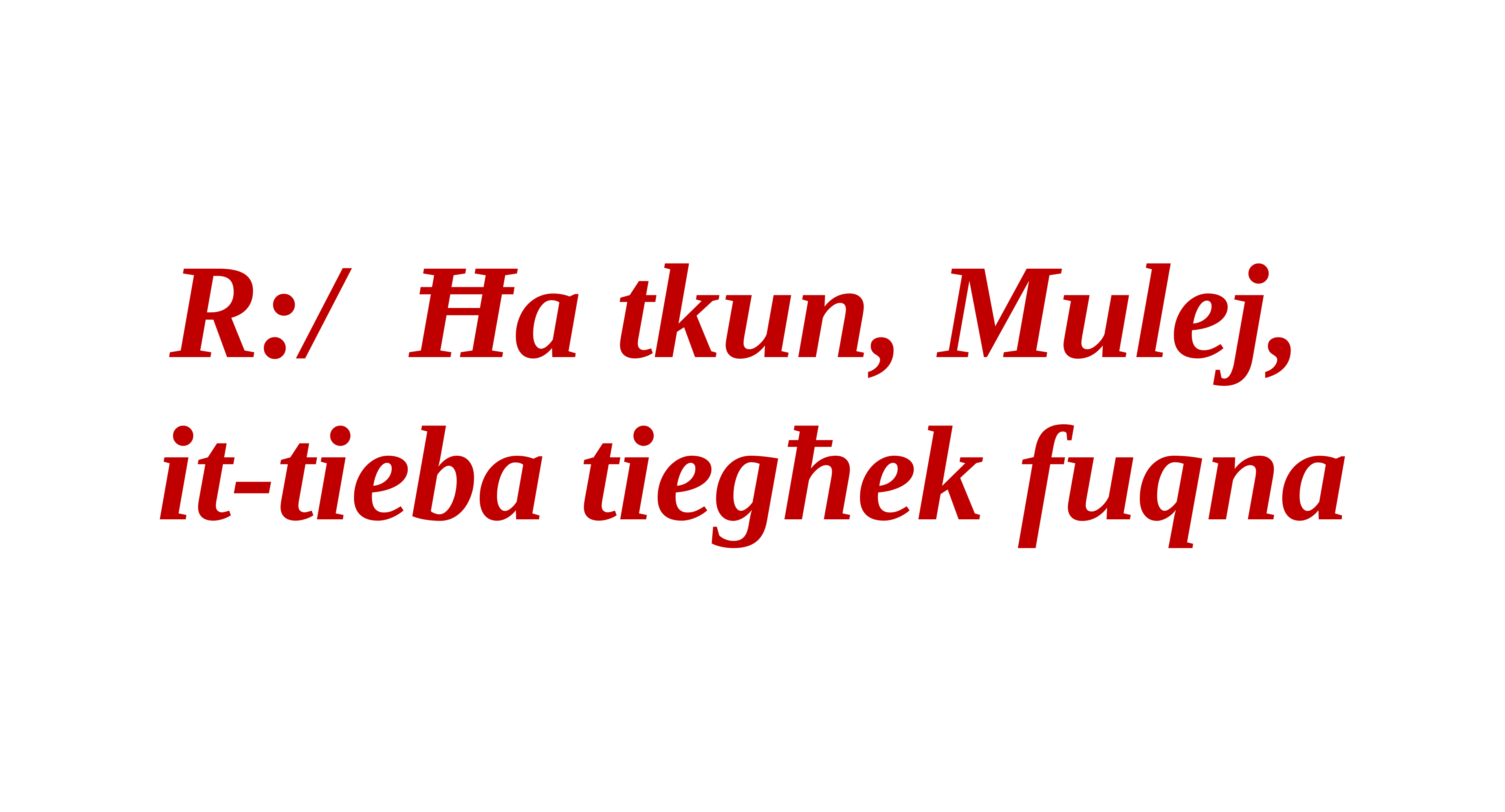

R:/  Ħa tkun, Mulej,
it-tieba tiegħek fuqna